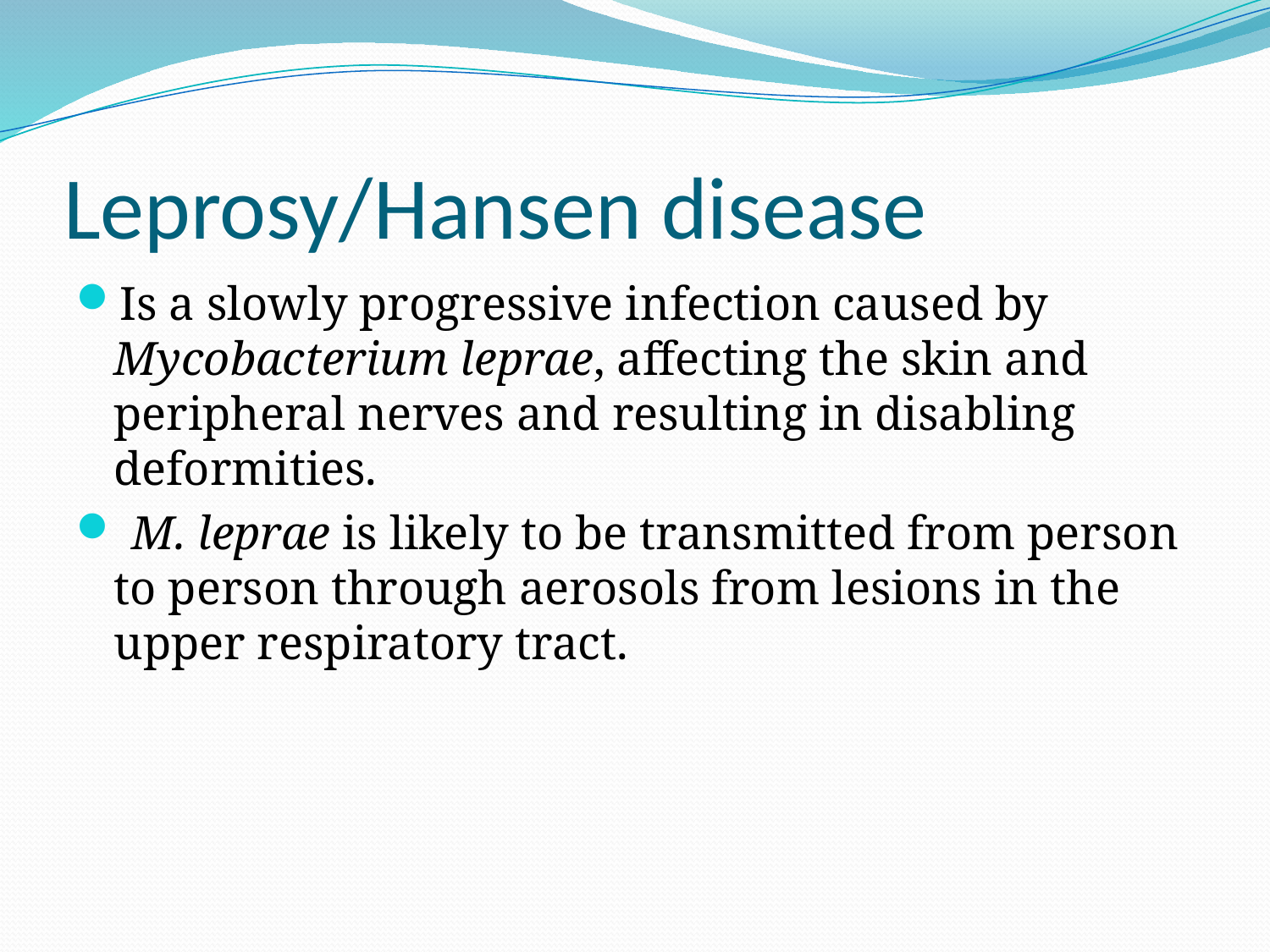

# Leprosy/Hansen disease
Is a slowly progressive infection caused by Mycobacterium leprae, affecting the skin and peripheral nerves and resulting in disabling deformities.
 M. leprae is likely to be transmitted from person to person through aerosols from lesions in the upper respiratory tract.